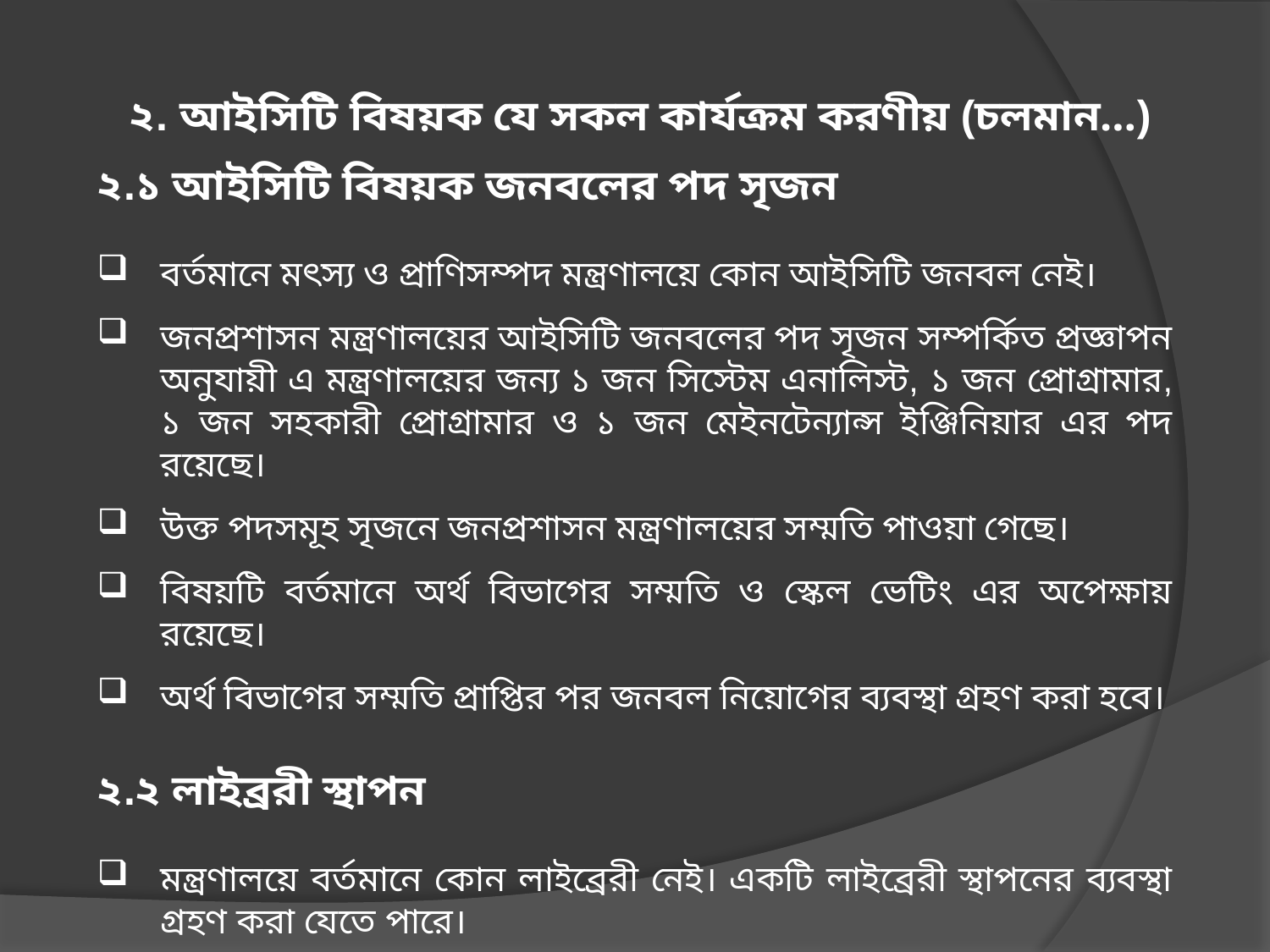

# ২. আইসিটি বিষয়ক যে সকল কার্যক্রম করণীয় (চলমান…)
২.১ আইসিটি বিষয়ক জনবলের পদ সৃজন

বর্তমানে মৎস্য ও প্রাণিসম্পদ মন্ত্রণালয়ে কোন আইসিটি জনবল নেই।
জনপ্রশাসন মন্ত্রণালয়ের আইসিটি জনবলের পদ সৃজন সম্পর্কিত প্রজ্ঞাপন অনুযায়ী এ মন্ত্রণালয়ের জন্য ১ জন সিস্টেম এনালিস্ট, ১ জন প্রোগ্রামার, ১ জন সহকারী প্রোগ্রামার ও ১ জন মেইনটেন্যান্স ইঞ্জিনিয়ার এর পদ রয়েছে।
উক্ত পদসমূহ সৃজনে জনপ্রশাসন মন্ত্রণালয়ের সম্মতি পাওয়া গেছে।
বিষয়টি বর্তমানে অর্থ বিভাগের সম্মতি ও স্কেল ভেটিং এর অপেক্ষায় রয়েছে।
অর্থ বিভাগের সম্মতি প্রাপ্তির পর জনবল নিয়োগের ব্যবস্থা গ্রহণ করা হবে।

২.২ লাইব্ররী স্থাপন

মন্ত্রণালয়ে বর্তমানে কোন লাইব্রেরী নেই। একটি লাইব্রেরী স্থাপনের ব্যবস্থা গ্রহণ করা যেতে পারে।